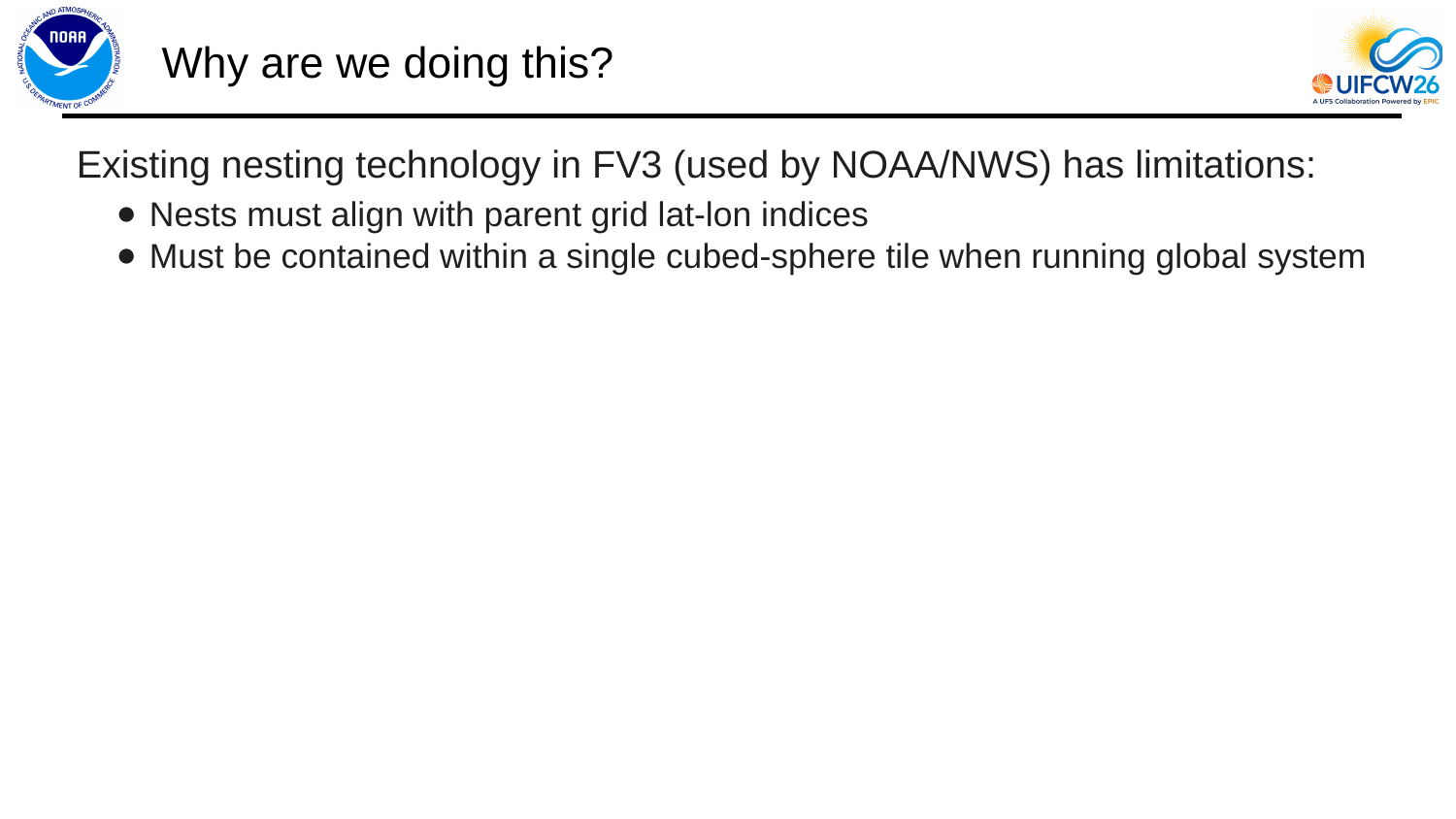

# Why are we doing this?
Existing nesting technology in FV3 (used by NOAA/NWS) has limitations:
Nests must align with parent grid lat-lon indices
Must be contained within a single cubed-sphere tile when running global system